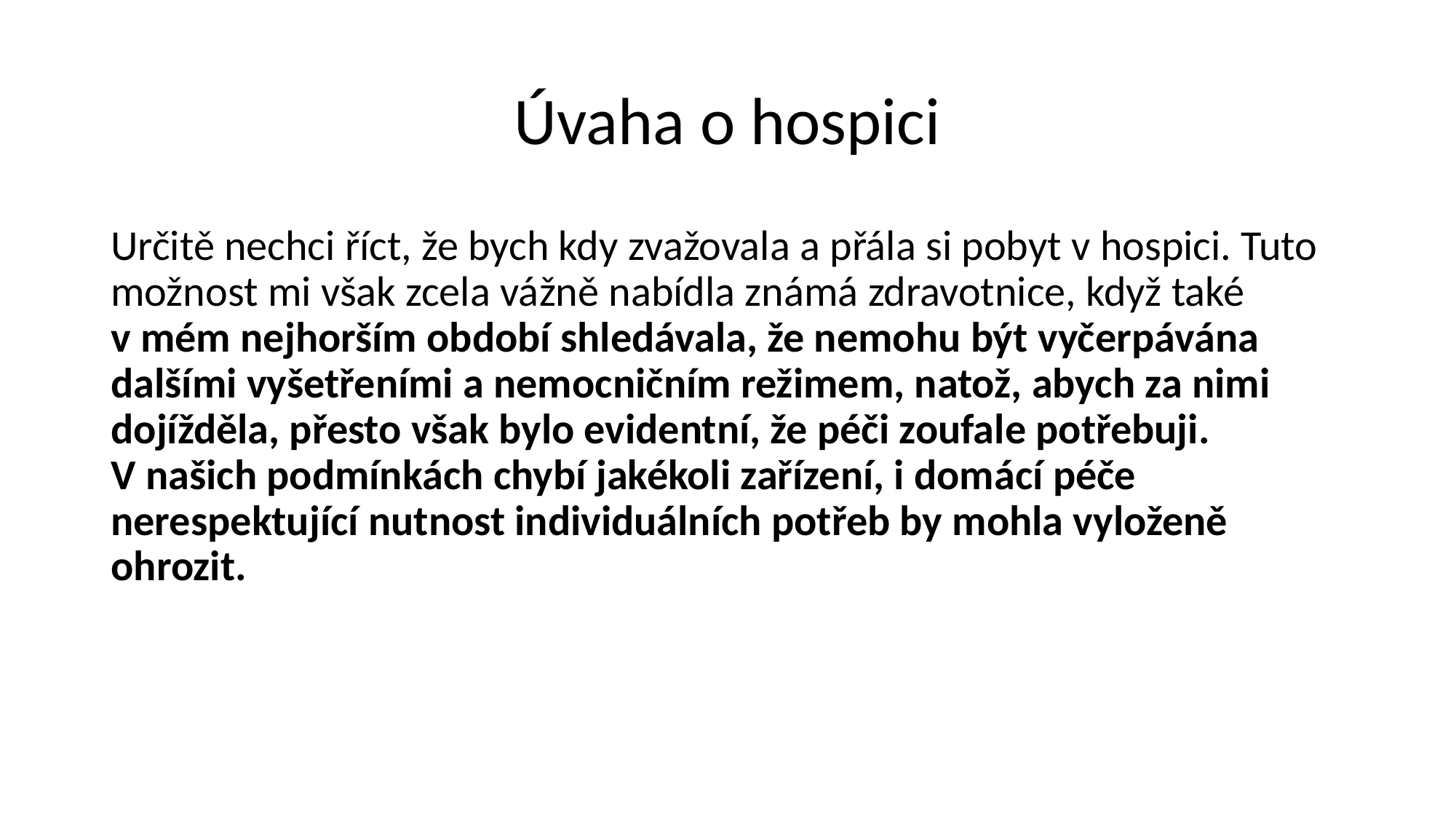

# Úvaha o hospici
Určitě nechci říct, že bych kdy zvažovala a přála si pobyt v hospici. Tuto možnost mi však zcela vážně nabídla známá zdravotnice, když také v mém nejhorším období shledávala, že nemohu být vyčerpávána dalšími vyšetřeními a nemocničním režimem, natož, abych za nimi dojížděla, přesto však bylo evidentní, že péči zoufale potřebuji. V našich podmínkách chybí jakékoli zařízení, i domácí péče nerespektující nutnost individuálních potřeb by mohla vyloženě ohrozit.